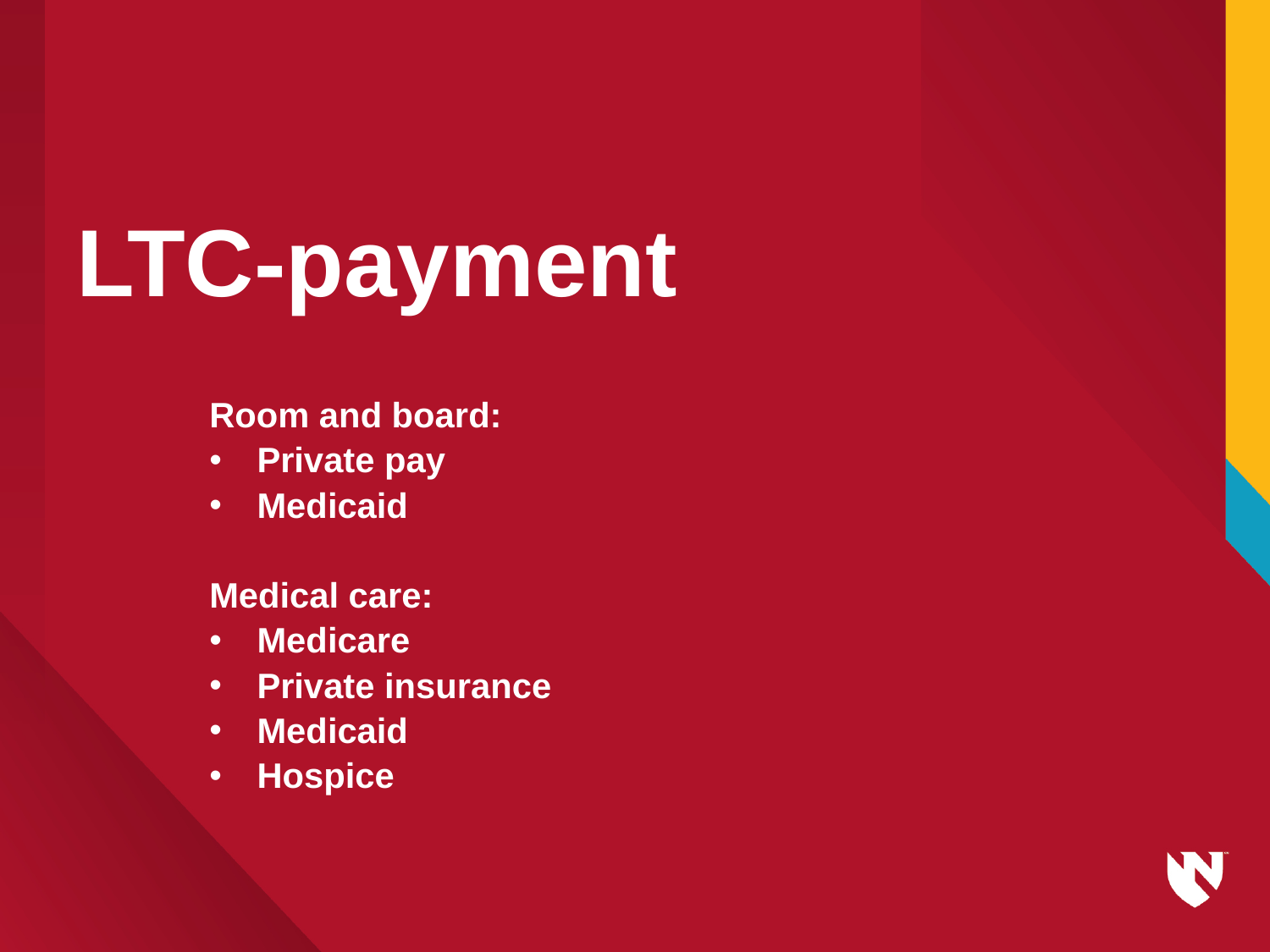

# LTC-payment

Room and board:
Private pay
Medicaid

Medical care:
Medicare
Private insurance
Medicaid
Hospice